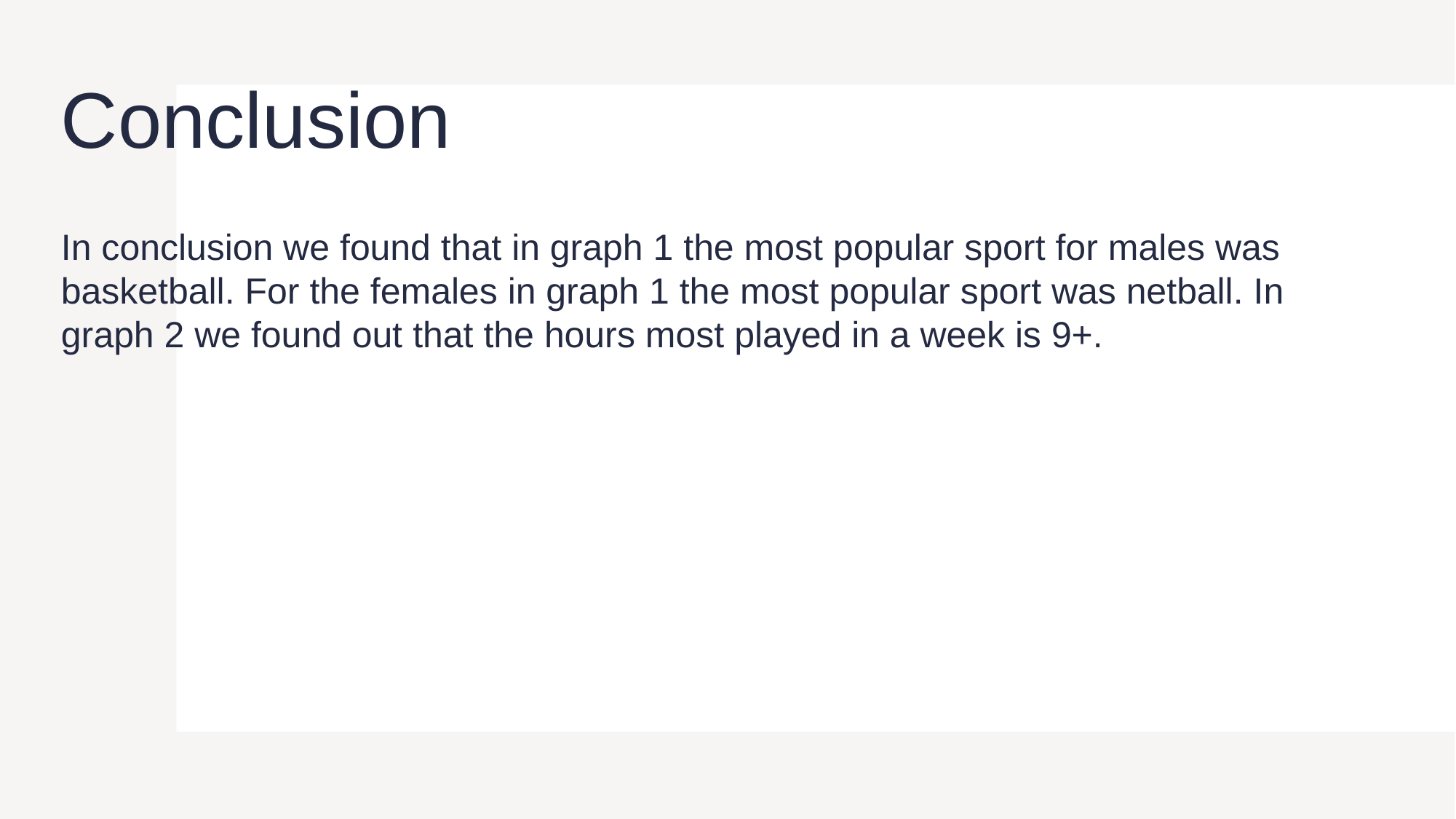

# Conclusion
In conclusion we found that in graph 1 the most popular sport for males was basketball. For the females in graph 1 the most popular sport was netball. In graph 2 we found out that the hours most played in a week is 9+.